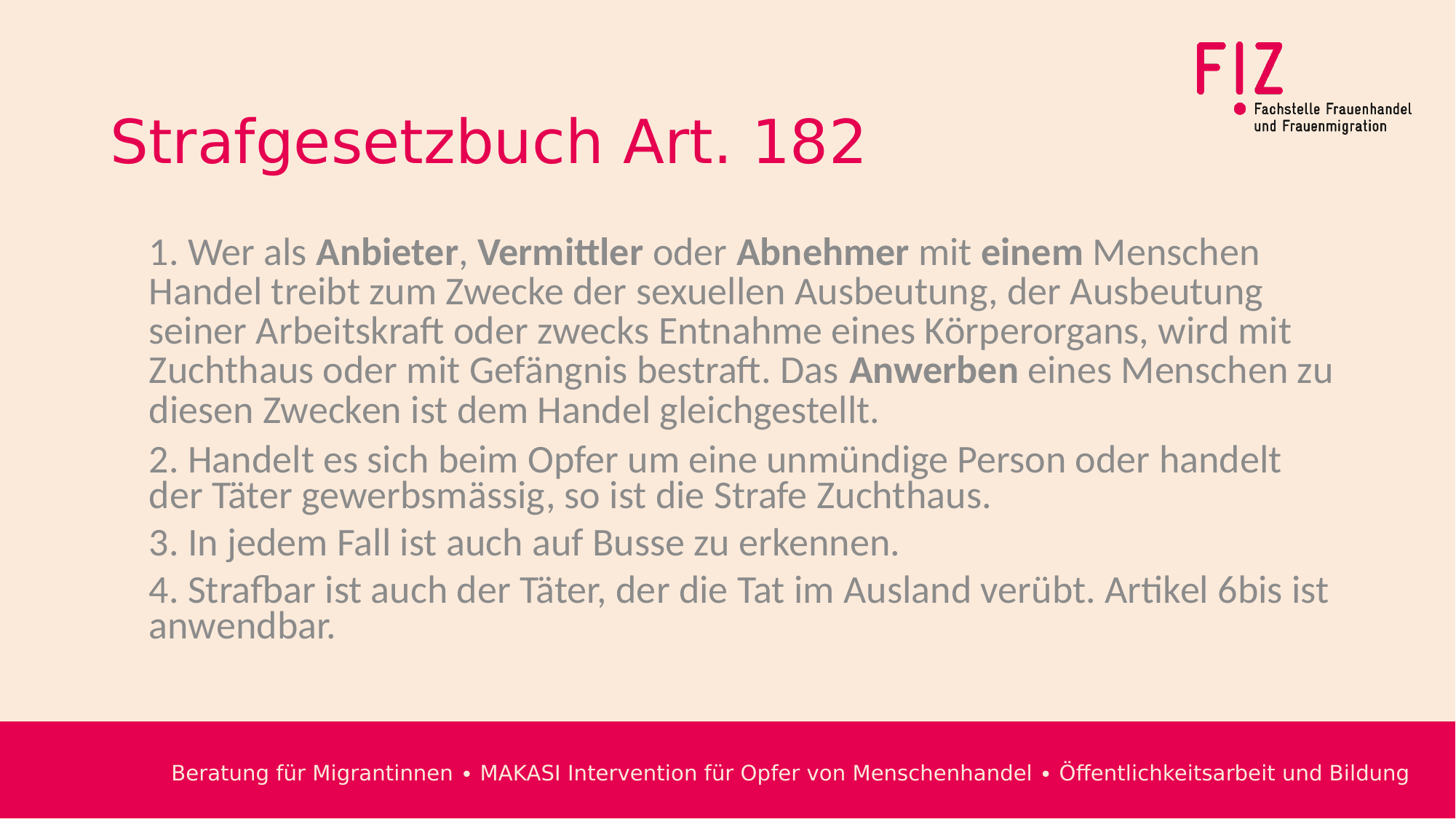

# Strafgesetzbuch Art. 182
 Wer als Anbieter, Vermittler oder Abnehmer mit einem Menschen Handel treibt zum Zwecke der sexuellen Ausbeutung, der Ausbeutung seiner Arbeitskraft oder zwecks Entnahme eines Körperorgans, wird mit Zuchthaus oder mit Gefängnis bestraft. Das Anwerben eines Menschen zu diesen Zwecken ist dem Handel gleichgestellt.
 Handelt es sich beim Opfer um eine unmündige Person oder handelt der Täter gewerbsmässig, so ist die Strafe Zuchthaus.
 In jedem Fall ist auch auf Busse zu erkennen.
 Strafbar ist auch der Täter, der die Tat im Ausland verübt. Artikel 6bis ist anwendbar.